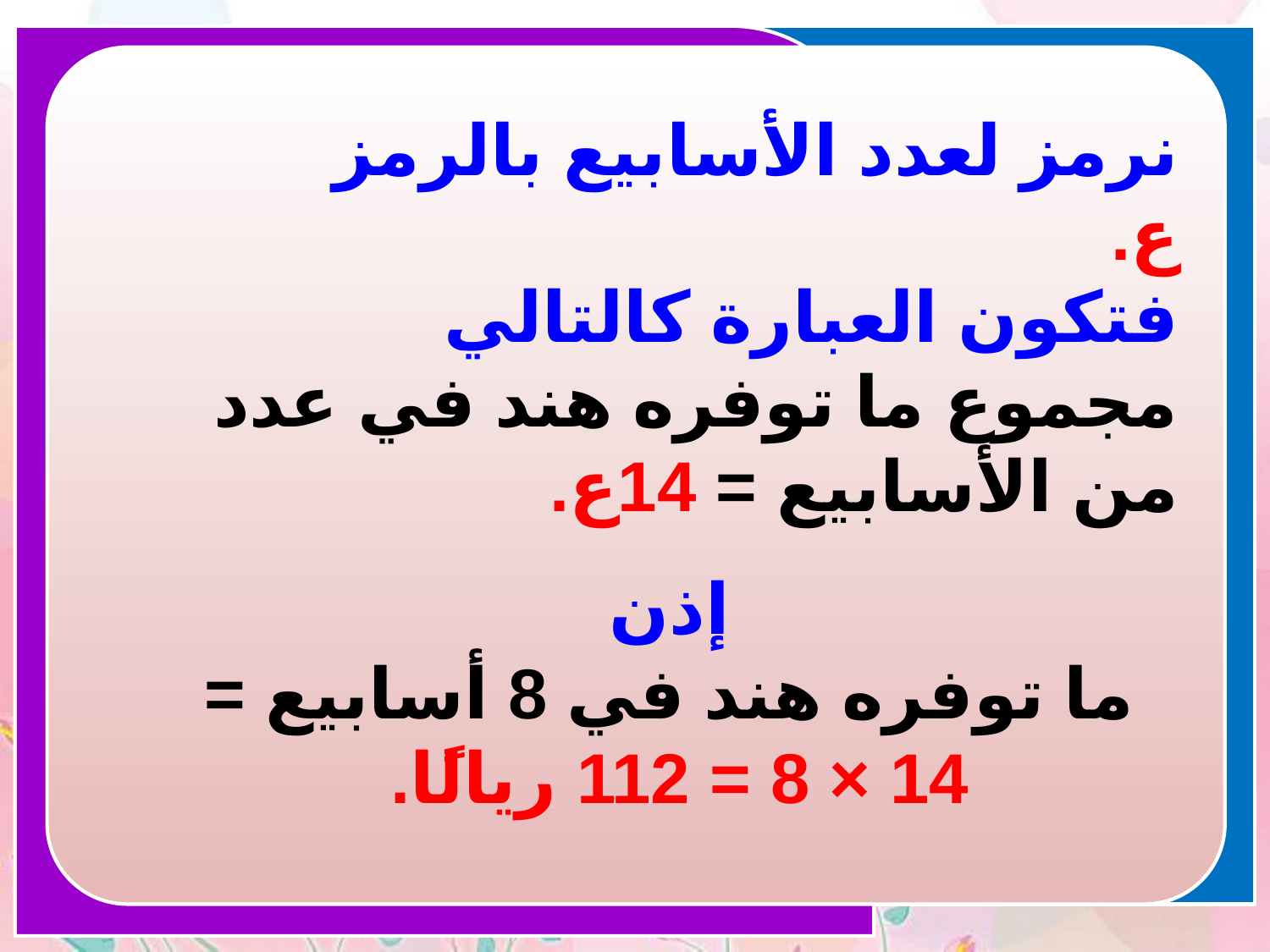

نرمز لعدد الأسابيع بالرمز ع.
فتكون العبارة كالتالي
مجموع ما توفره هند في عدد من الأسابيع = 14ع.
إذن
ما توفره هند في 8 أسابيع =
14 × 8 = 112 ريالًا.